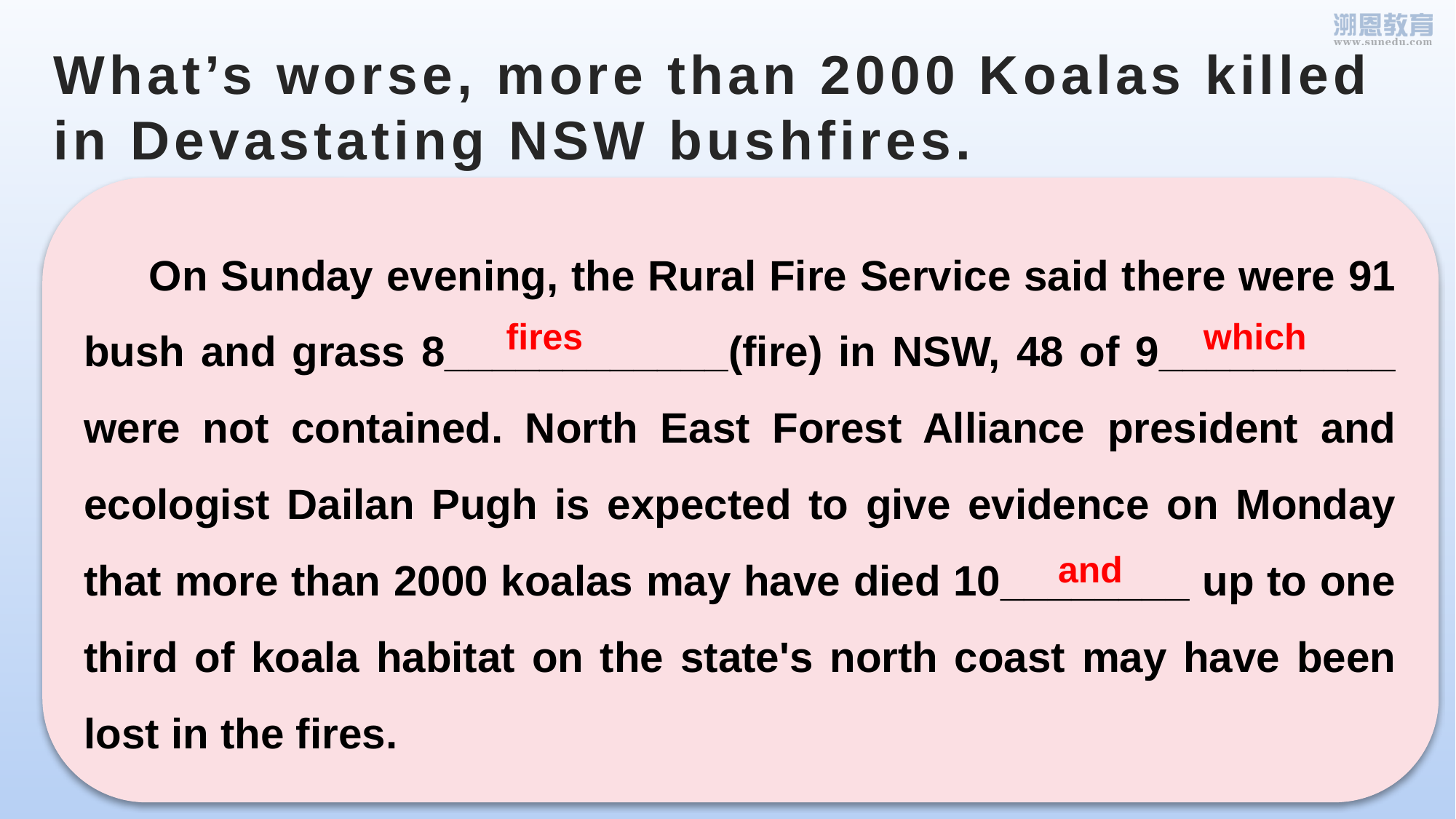

# What’s worse, more than 2000 Koalas killed in Devastating NSW bushfires.
     On Sunday evening, the Rural Fire Service said there were 91 bush and grass 8____________(fire) in NSW, 48 of 9__________ were not contained. North East Forest Alliance president and ecologist Dailan Pugh is expected to give evidence on Monday that more than 2000 koalas may have died 10________ up to one third of koala habitat on the state's north coast may have been lost in the fires.
fires
which
and